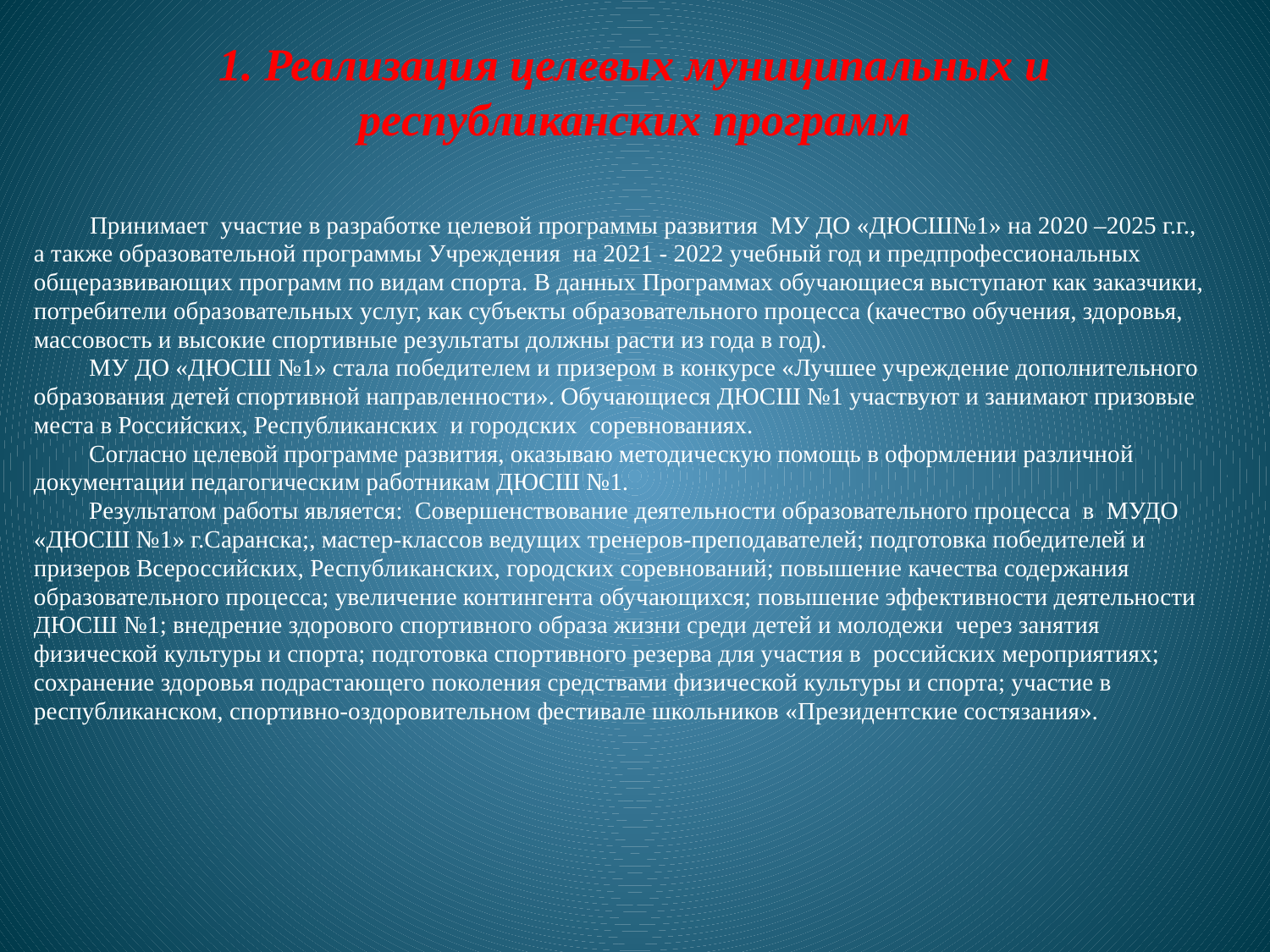

# 1. Реализация целевых муниципальных и республиканских программ

        Принимает  участие в разработке целевой программы развития  МУ ДО «ДЮСШ№1» на 2020 –2025 г.г.,
а также образовательной программы Учреждения  на 2021 - 2022 учебный год и предпрофессиональных
общеразвивающих программ по видам спорта. В данных Программах обучающиеся выступают как заказчики,
потребители образовательных услуг, как субъекты образовательного процесса (качество обучения, здоровья,
массовость и высокие спортивные результаты должны расти из года в год).
         МУ ДО «ДЮСШ №1» стала победителем и призером в конкурсе «Лучшее учреждение дополнительного
образования детей спортивной направленности». Обучающиеся ДЮСШ №1 участвуют и занимают призовые
места в Российских, Республиканских  и городских  соревнованиях.
         Согласно целевой программе развития, оказываю методическую помощь в оформлении различной
документации педагогическим работникам ДЮСШ №1.
         Результатом работы является:  Совершенствование деятельности образовательного процесса  в  МУДО
«ДЮСШ №1» г.Саранска;, мастер-классов ведущих тренеров-преподавателей; подготовка победителей и
призеров Всероссийских, Республиканских, городских соревнований; повышение качества содержания
образовательного процесса; увеличение контингента обучающихся; повышение эффективности деятельности
ДЮСШ №1; внедрение здорового спортивного образа жизни среди детей и молодежи  через занятия
физической культуры и спорта; подготовка спортивного резерва для участия в  российских мероприятиях;
сохранение здоровья подрастающего поколения средствами физической культуры и спорта; участие в
республиканском, спортивно-оздоровительном фестивале школьников «Президентские состязания».